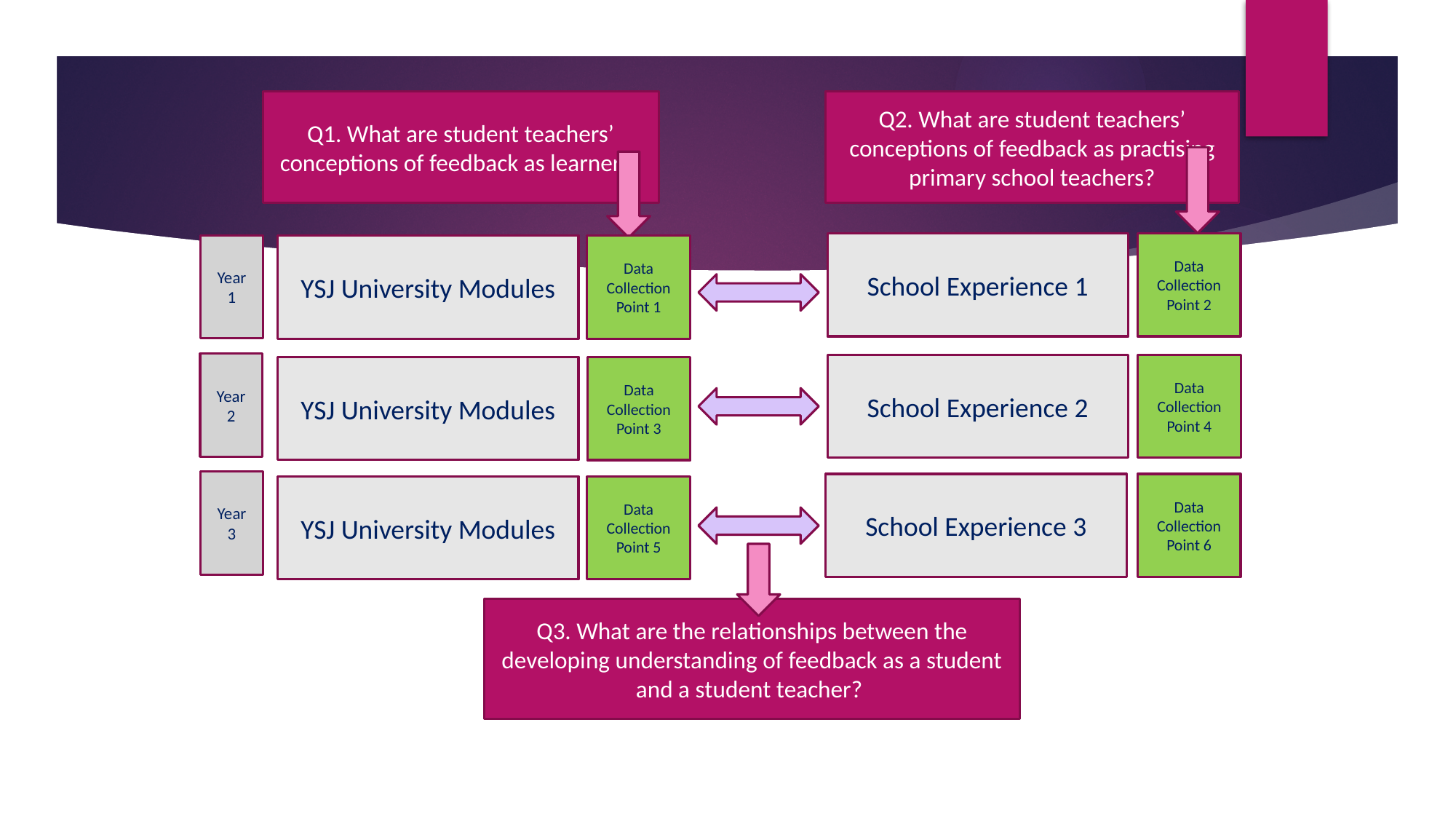

Q1. What are student teachers’ conceptions of feedback as learners?

Q2. What are student teachers’ conceptions of feedback as practising primary school teachers?

School Experience 1
Data Collection Point 2
Year 1
YSJ University Modules
Data Collection Point 1

Year 2
School Experience 2
Data Collection Point 4
YSJ University Modules
Data Collection Point 3

Year 3
School Experience 3
Data Collection Point 6
YSJ University Modules
Data Collection Point 5

Q3. What are the relationships between the developing understanding of feedback as a student and a student teacher?